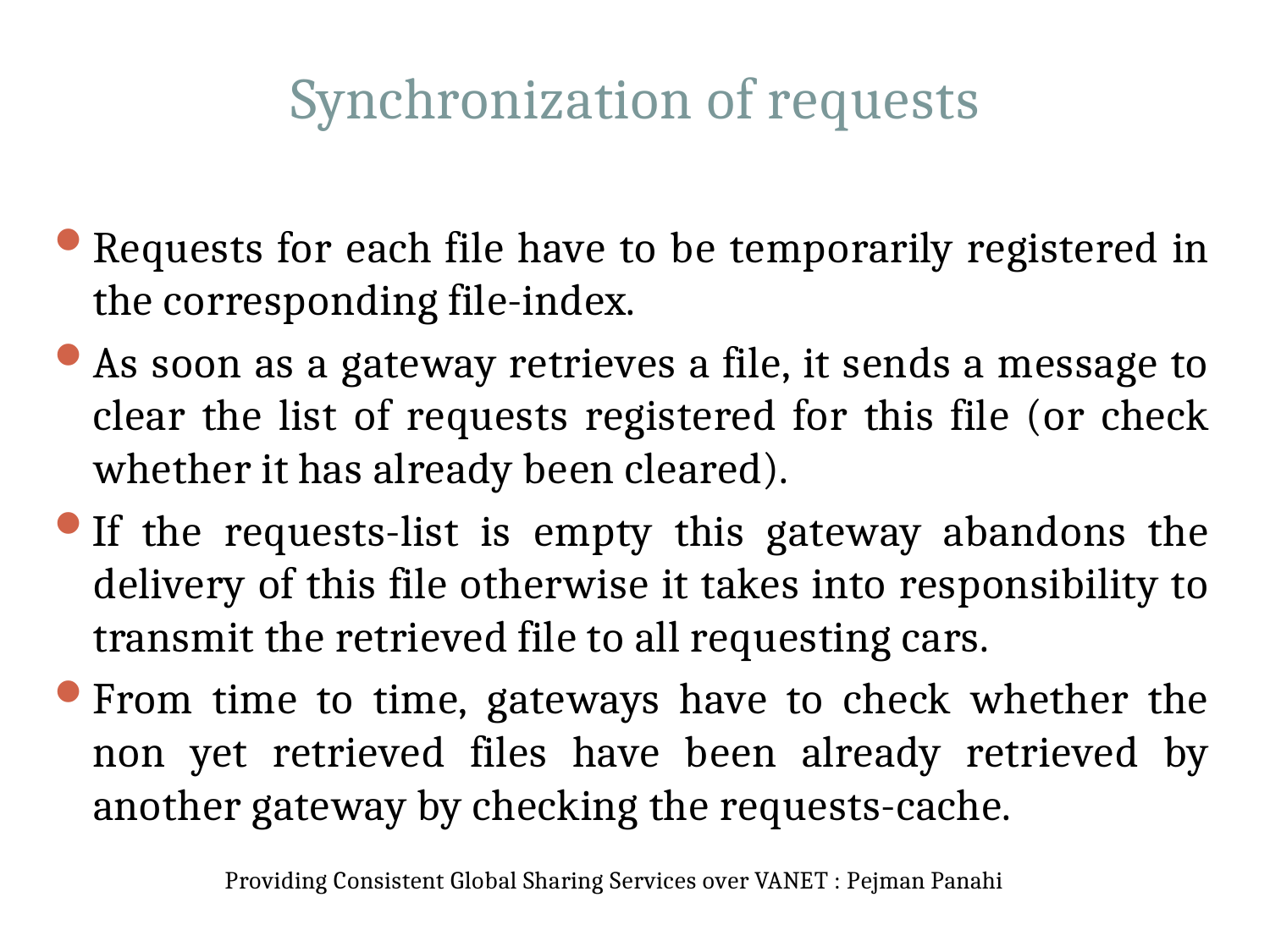

# Synchronization of requests
Requests for each file have to be temporarily registered in the corresponding file-index.
As soon as a gateway retrieves a file, it sends a message to clear the list of requests registered for this file (or check whether it has already been cleared).
If the requests-list is empty this gateway abandons the delivery of this file otherwise it takes into responsibility to transmit the retrieved file to all requesting cars.
From time to time, gateways have to check whether the non yet retrieved files have been already retrieved by another gateway by checking the requests-cache.
Providing Consistent Global Sharing Services over VANET : Pejman Panahi
Providing Consistent Global Sharing Services over VANET : Pejman Panahi